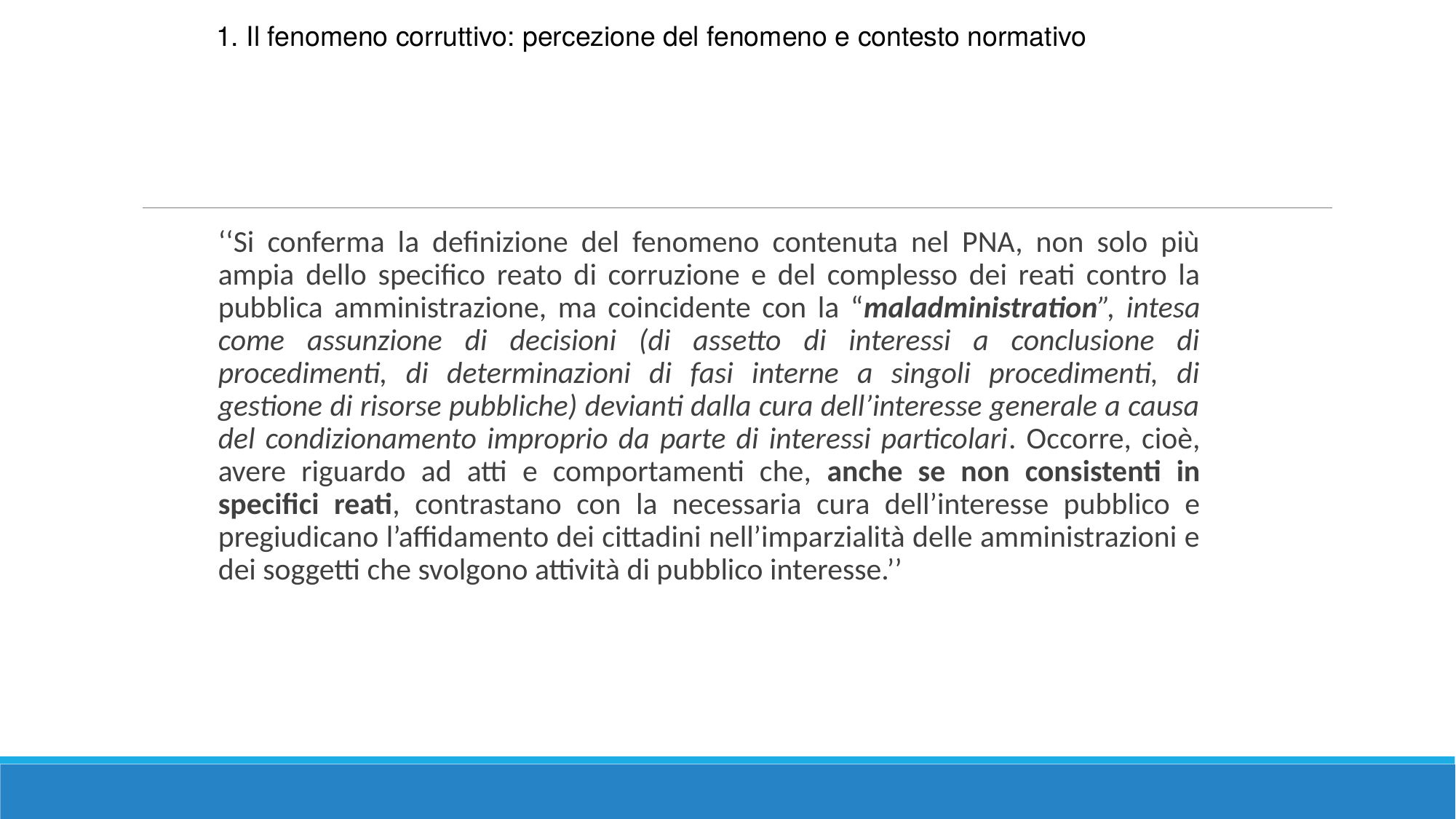

1. Il fenomeno corruttivo: percezione del fenomeno e contesto normativo
#
‘‘Si conferma la definizione del fenomeno contenuta nel PNA, non solo più ampia dello specifico reato di corruzione e del complesso dei reati contro la pubblica amministrazione, ma coincidente con la “maladministration”, intesa come assunzione di decisioni (di assetto di interessi a conclusione di procedimenti, di determinazioni di fasi interne a singoli procedimenti, di gestione di risorse pubbliche) devianti dalla cura dell’interesse generale a causa del condizionamento improprio da parte di interessi particolari. Occorre, cioè, avere riguardo ad atti e comportamenti che, anche se non consistenti in specifici reati, contrastano con la necessaria cura dell’interesse pubblico e pregiudicano l’affidamento dei cittadini nell’imparzialità delle amministrazioni e dei soggetti che svolgono attività di pubblico interesse.’’